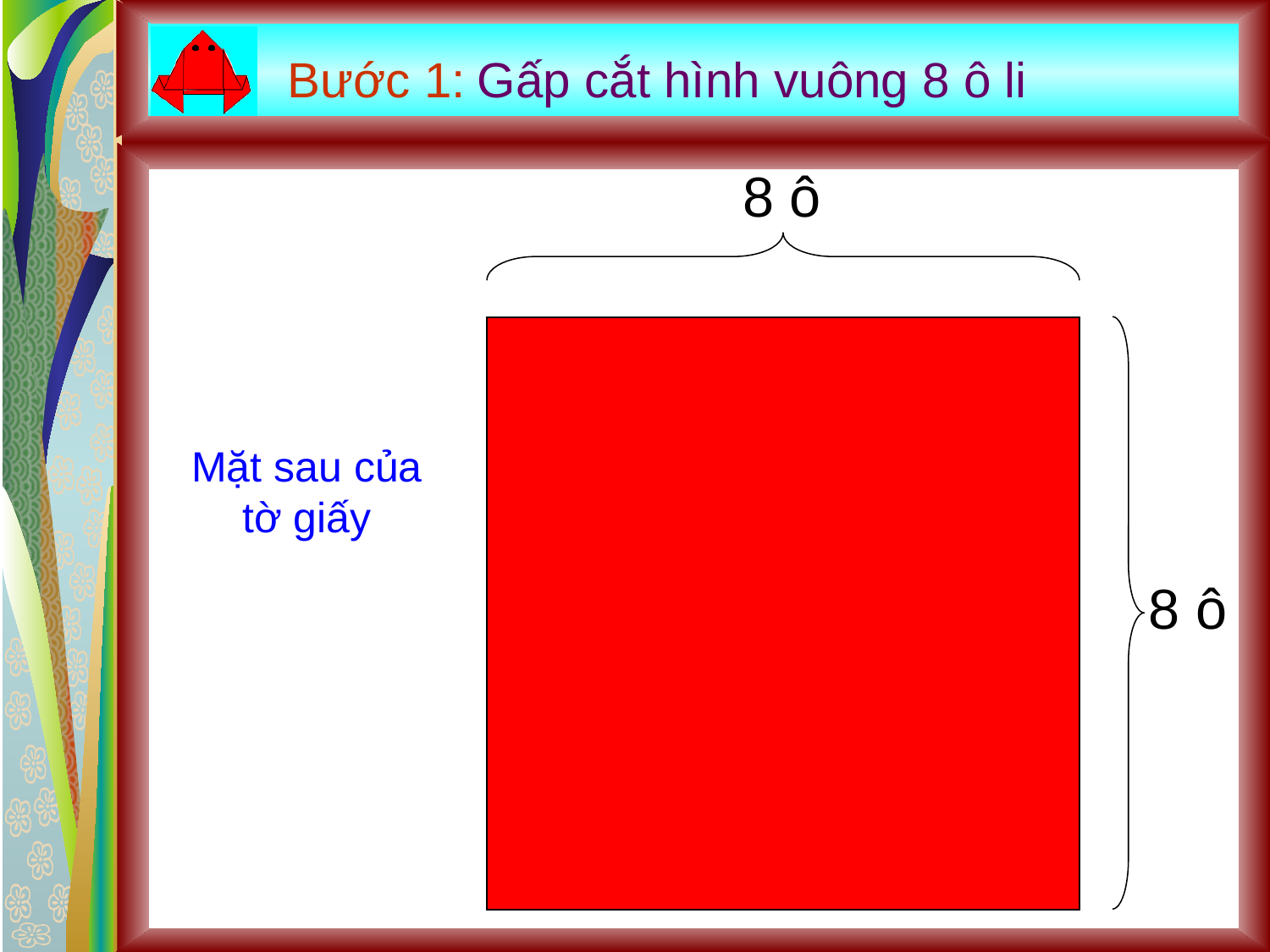

Bước 1: Gấp cắt hình vuông 8 ô li
8 ô

Mặt sau của tờ giấy
8 ô